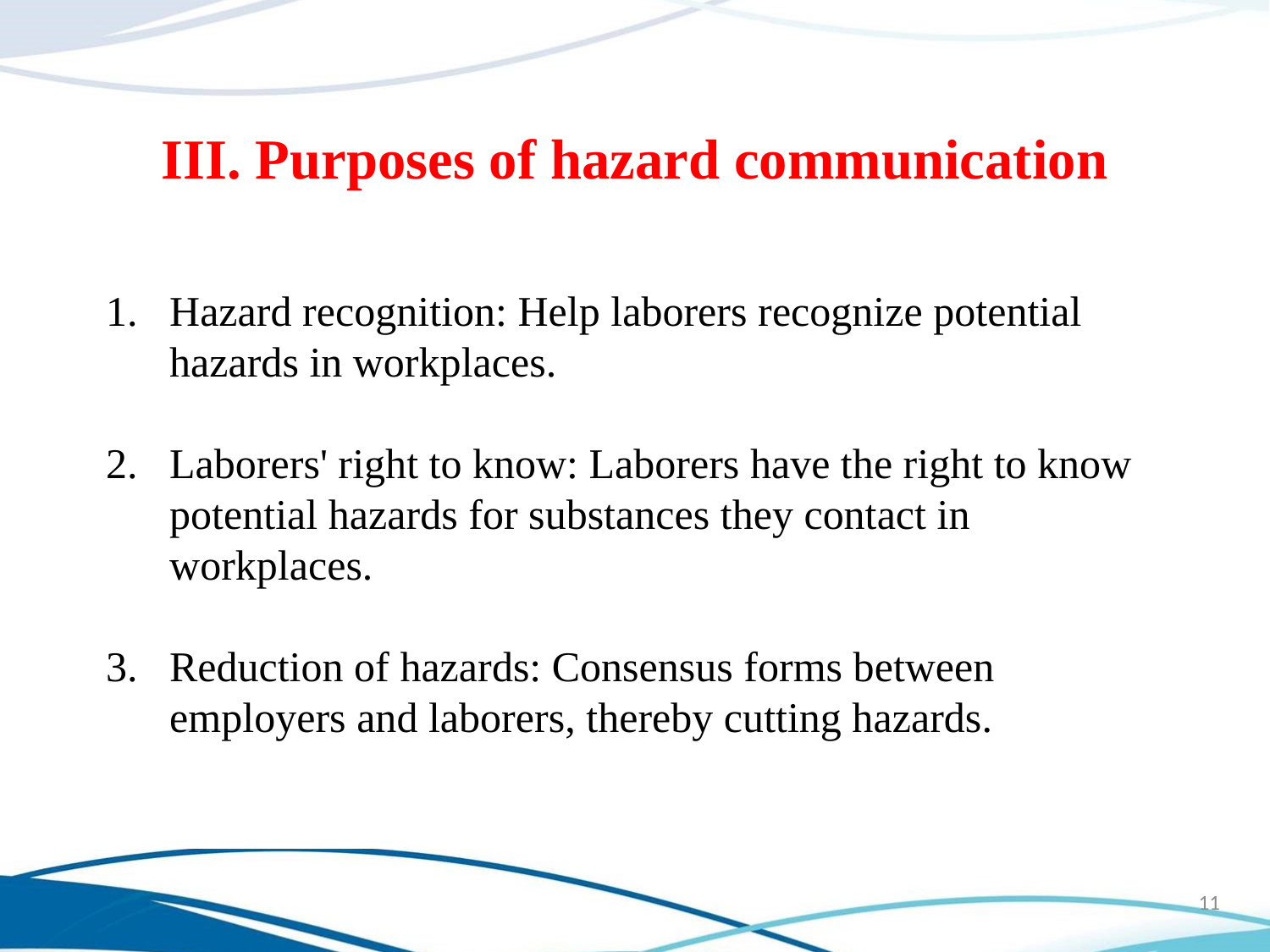

III. Purposes of hazard communication
Hazard recognition: Help laborers recognize potential hazards in workplaces.

Laborers' right to know: Laborers have the right to know potential hazards for substances they contact in workplaces.

Reduction of hazards: Consensus forms between employers and laborers, thereby cutting hazards.
11